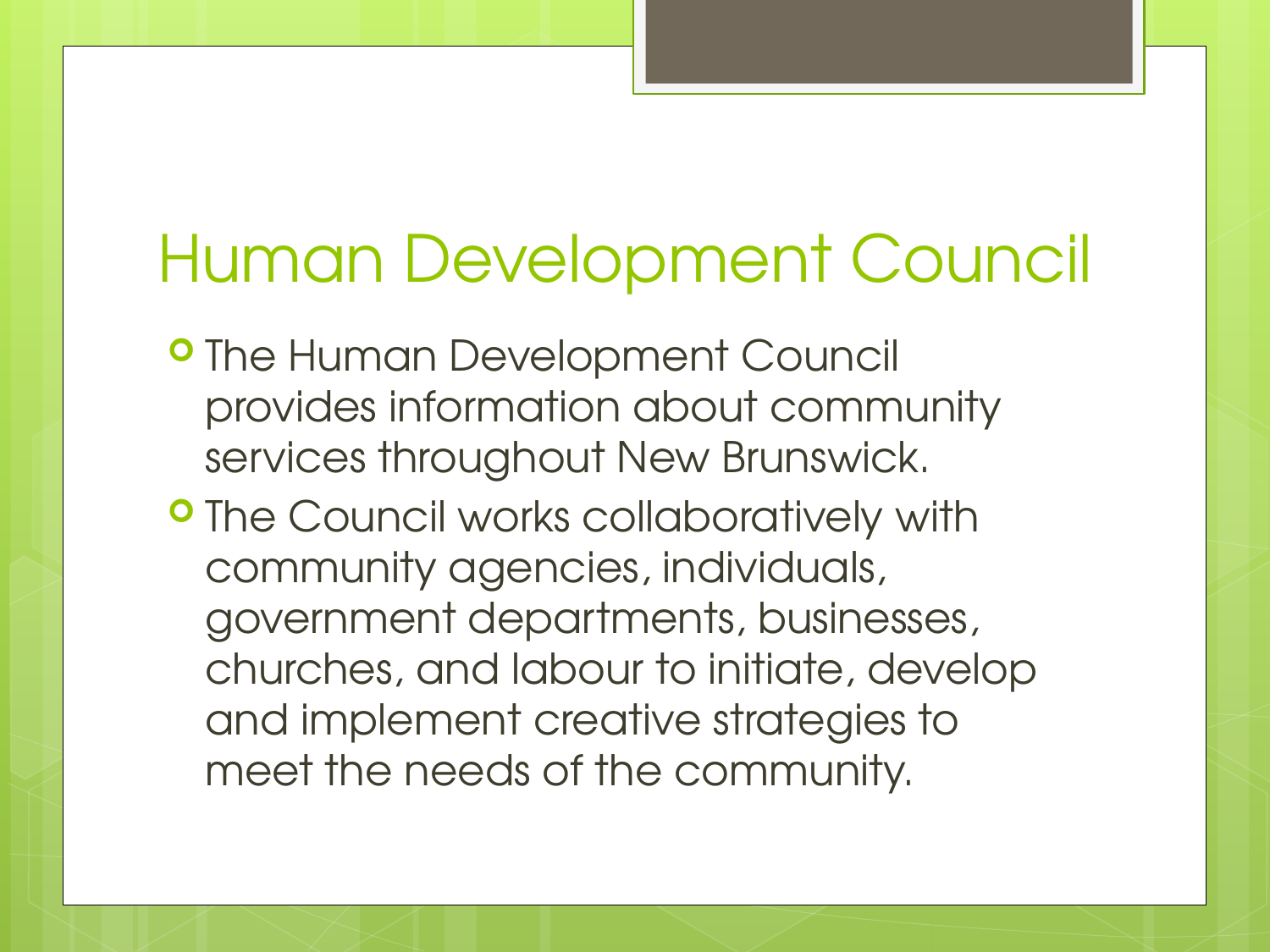

# Human Development Council
The Human Development Council provides information about community services throughout New Brunswick.
The Council works collaboratively with community agencies, individuals, government departments, businesses, churches, and labour to initiate, develop and implement creative strategies to meet the needs of the community.